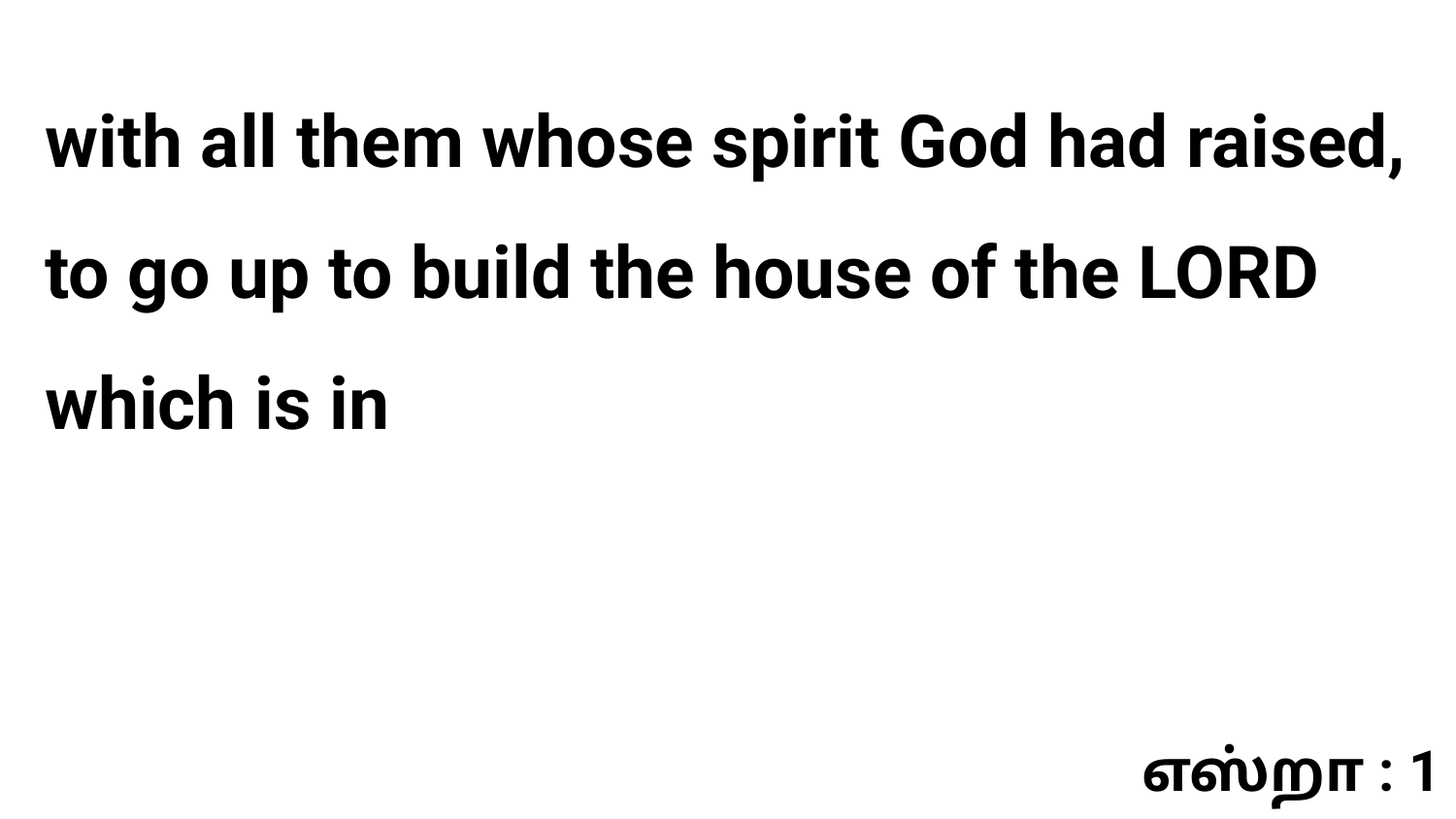

with all them whose spirit God had raised, to go up to build the house of the LORD which is in
எஸ்றா : 1